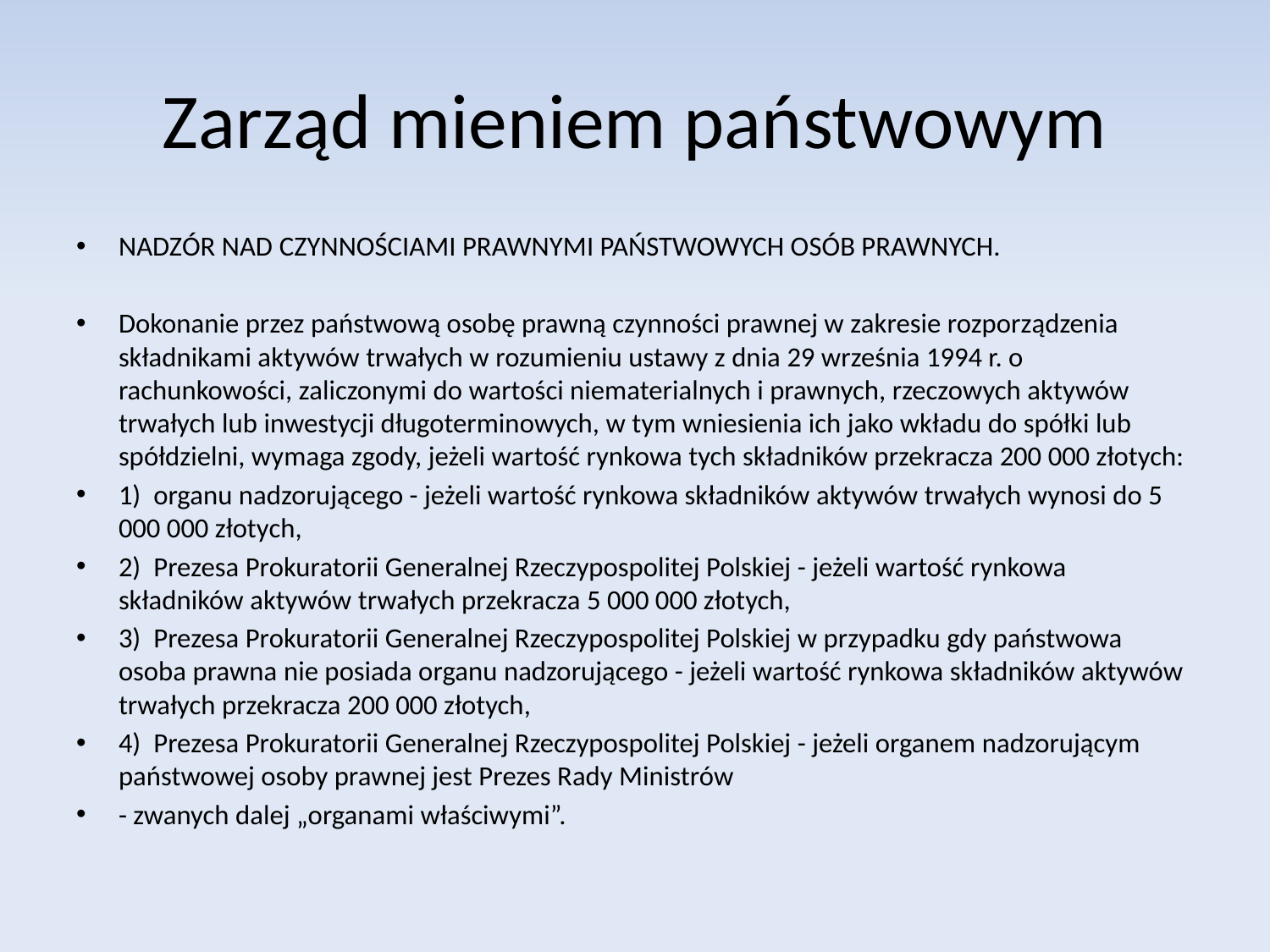

# Zarząd mieniem państwowym
NADZÓR NAD CZYNNOŚCIAMI PRAWNYMI PAŃSTWOWYCH OSÓB PRAWNYCH.

Dokonanie przez państwową osobę prawną czynności prawnej w zakresie rozporządzenia składnikami aktywów trwałych w rozumieniu ustawy z dnia 29 września 1994 r. o rachunkowości, zaliczonymi do wartości niematerialnych i prawnych, rzeczowych aktywów trwałych lub inwestycji długoterminowych, w tym wniesienia ich jako wkładu do spółki lub spółdzielni, wymaga zgody, jeżeli wartość rynkowa tych składników przekracza 200 000 złotych:
1)  organu nadzorującego - jeżeli wartość rynkowa składników aktywów trwałych wynosi do 5 000 000 złotych,
2)  Prezesa Prokuratorii Generalnej Rzeczypospolitej Polskiej - jeżeli wartość rynkowa składników aktywów trwałych przekracza 5 000 000 złotych,
3)  Prezesa Prokuratorii Generalnej Rzeczypospolitej Polskiej w przypadku gdy państwowa osoba prawna nie posiada organu nadzorującego - jeżeli wartość rynkowa składników aktywów trwałych przekracza 200 000 złotych,
4)  Prezesa Prokuratorii Generalnej Rzeczypospolitej Polskiej - jeżeli organem nadzorującym państwowej osoby prawnej jest Prezes Rady Ministrów
- zwanych dalej „organami właściwymi”.